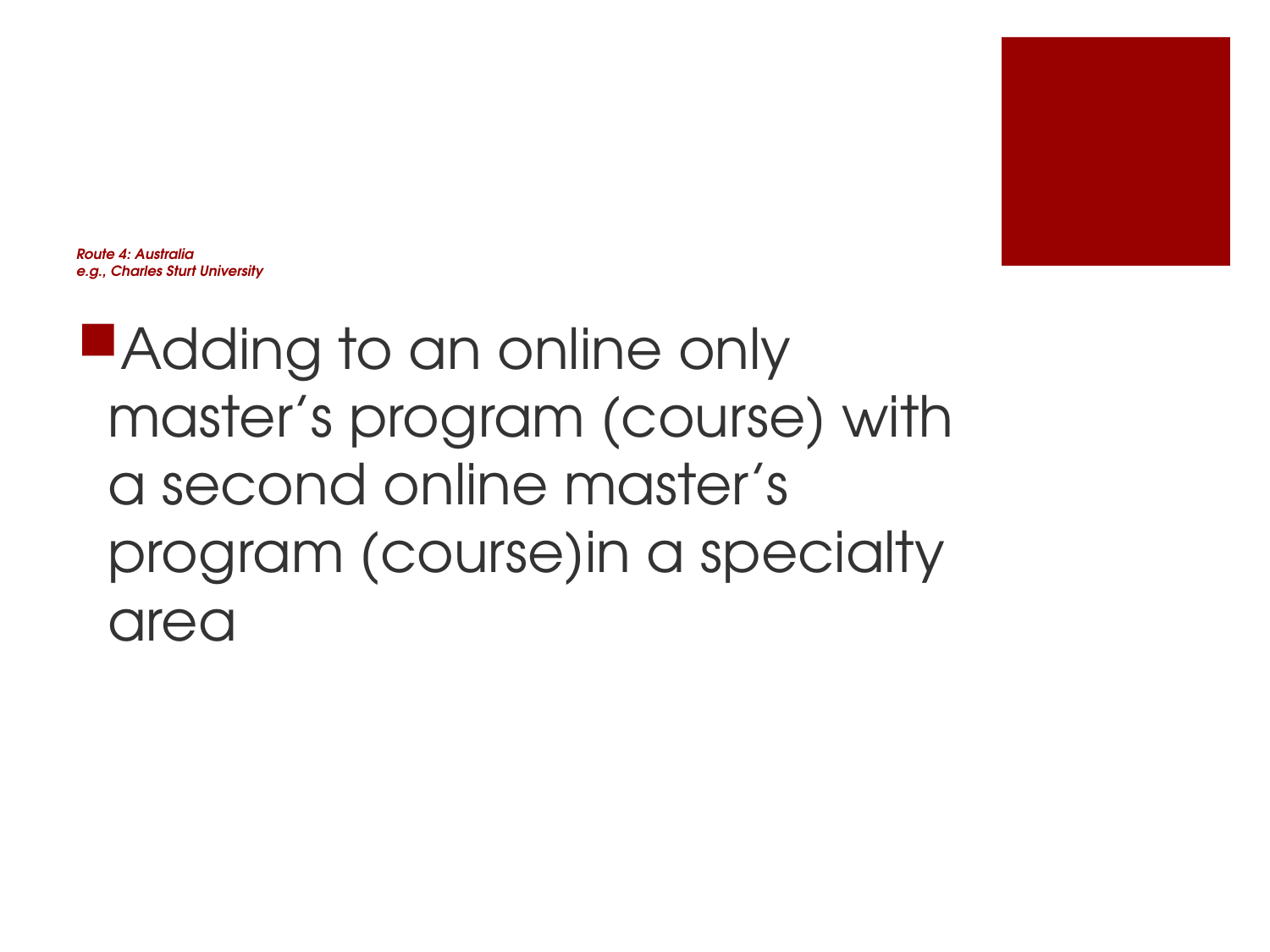

# Route 4: Australia e.g., Charles Sturt University
Adding to an online only master’s program (course) with a second online master’s program (course)in a specialty area